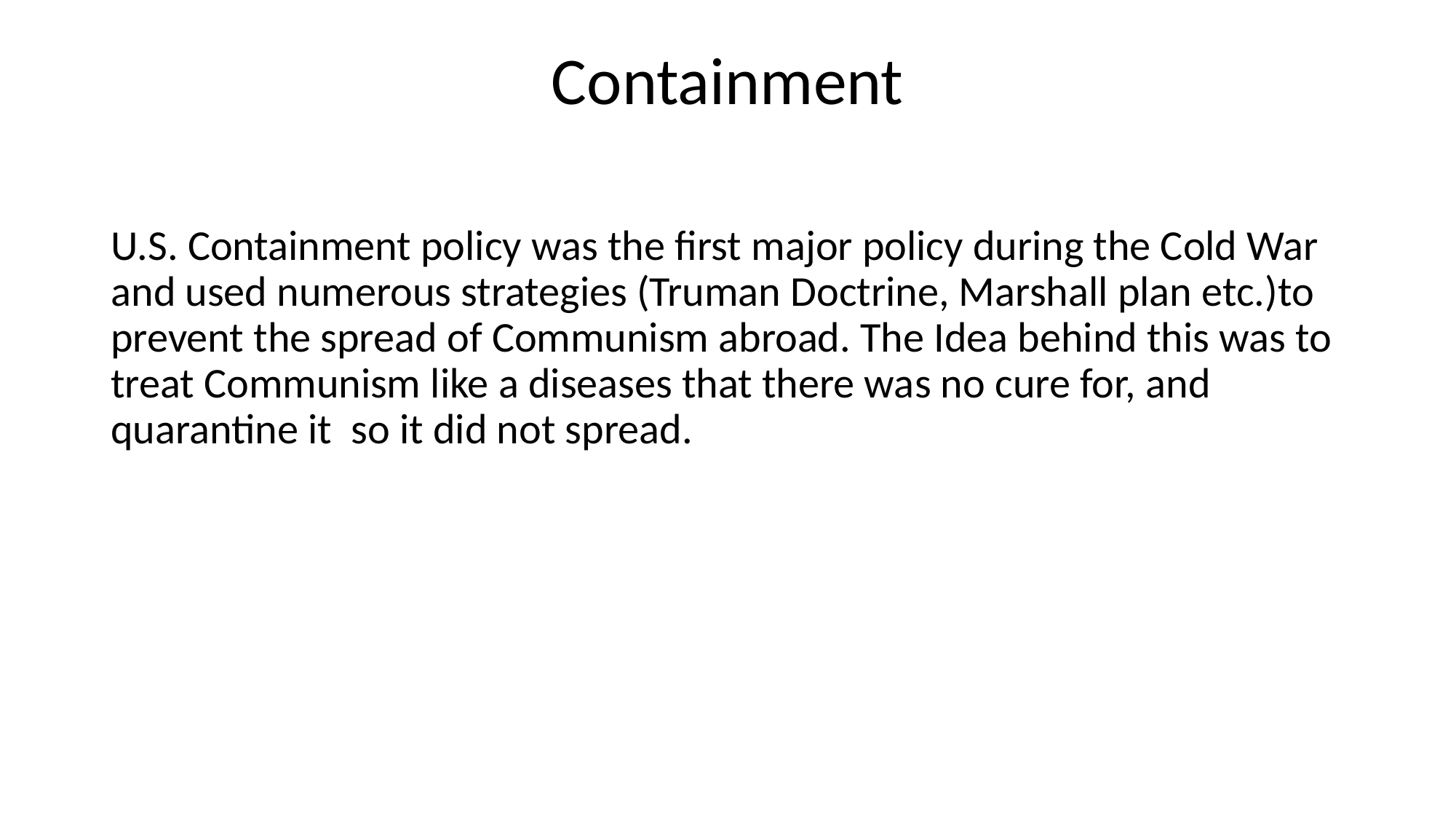

# Containment
U.S. Containment policy was the first major policy during the Cold War and used numerous strategies (Truman Doctrine, Marshall plan etc.)to prevent the spread of Communism abroad. The Idea behind this was to treat Communism like a diseases that there was no cure for, and quarantine it  so it did not spread.